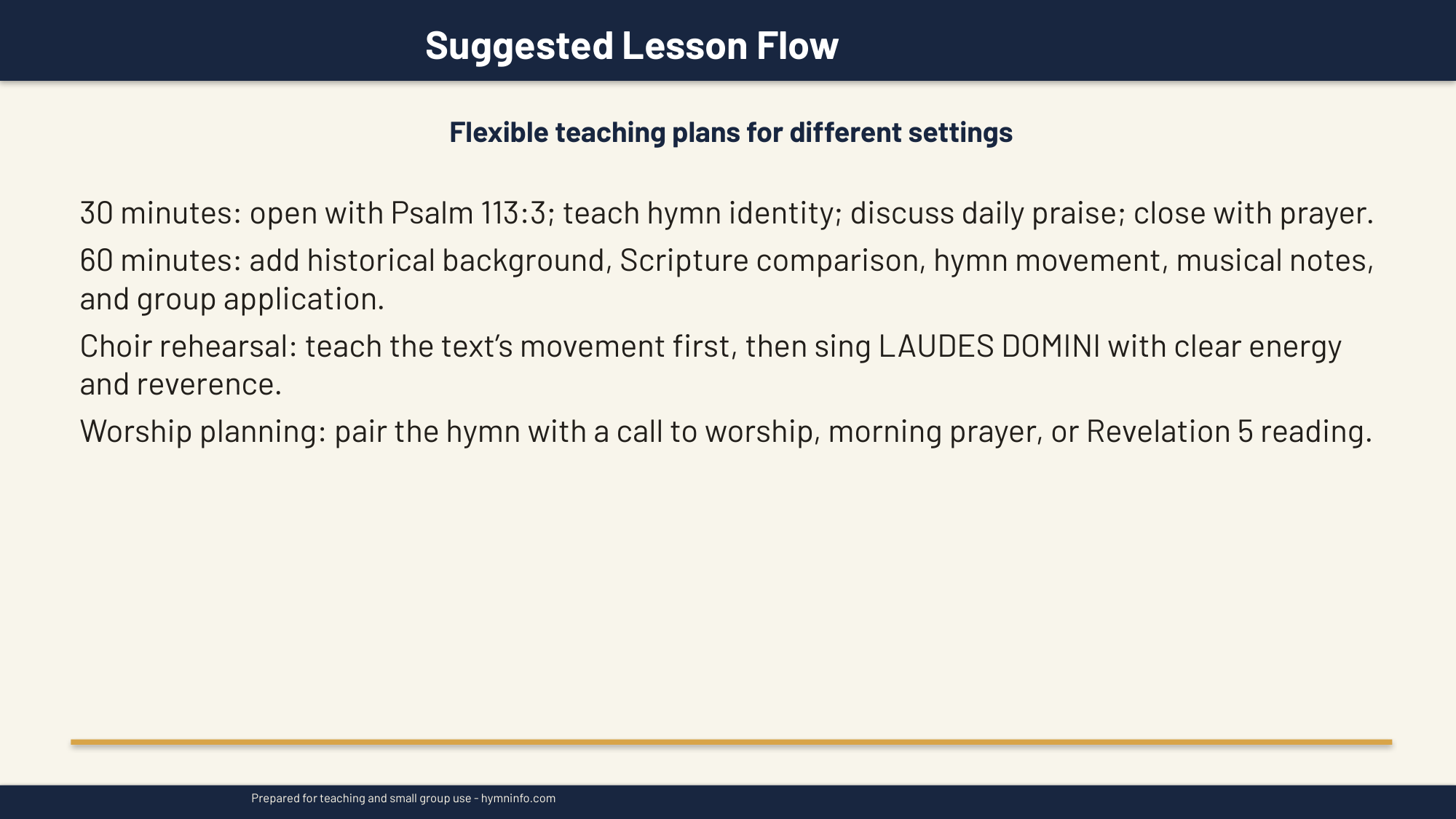

Suggested Lesson Flow
Flexible teaching plans for different settings
30 minutes: open with Psalm 113:3; teach hymn identity; discuss daily praise; close with prayer.
60 minutes: add historical background, Scripture comparison, hymn movement, musical notes, and group application.
Choir rehearsal: teach the text’s movement first, then sing LAUDES DOMINI with clear energy and reverence.
Worship planning: pair the hymn with a call to worship, morning prayer, or Revelation 5 reading.

Prepared for teaching and small group use - hymninfo.com